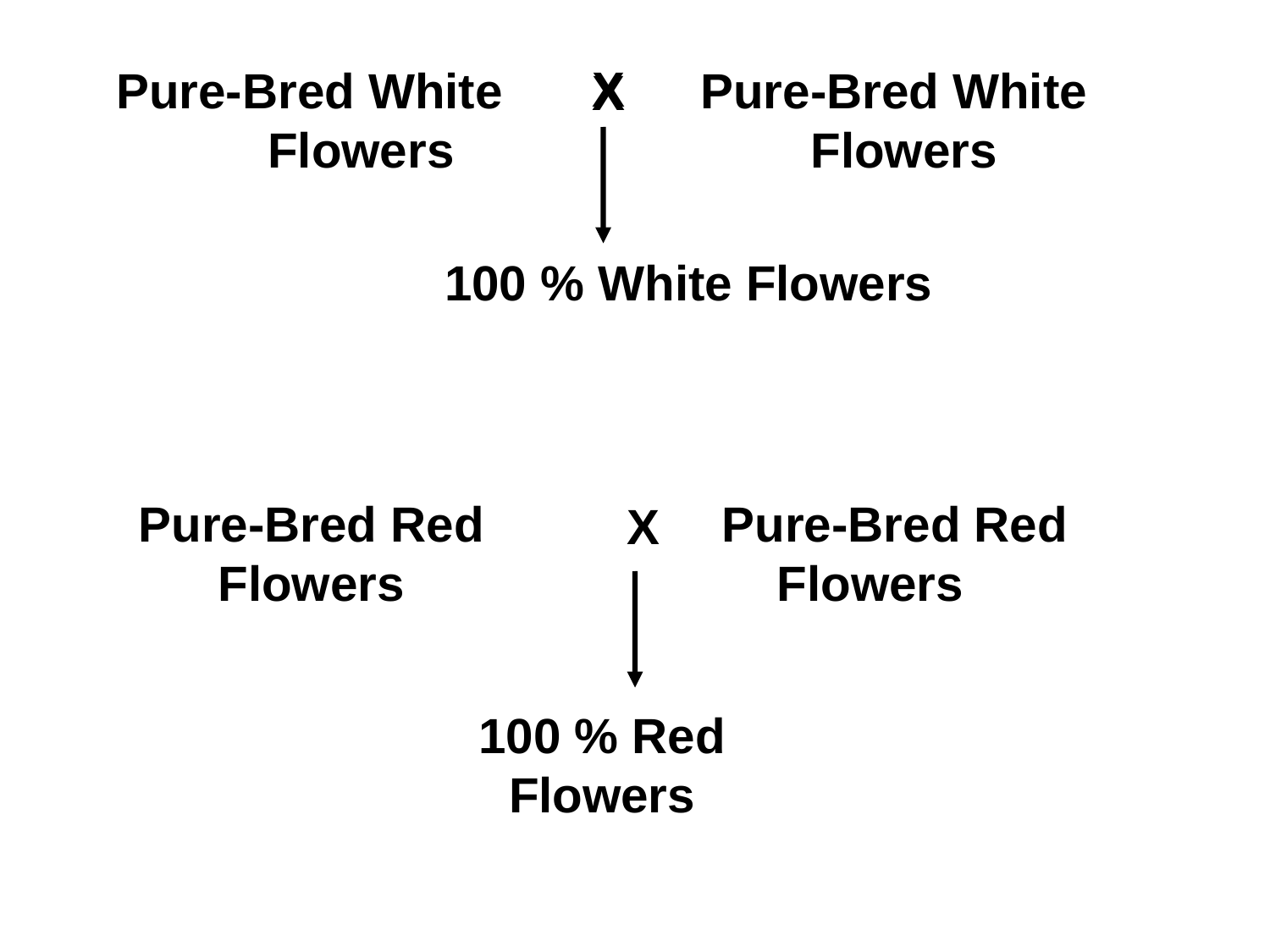

X
Pure-Bred White
           Flowers
Pure-Bred White
        Flowers
X

100 % White Flowers
Pure-Bred Red
Flowers
Pure-Bred Red
    Flowers
X

100 % Red
Flowers